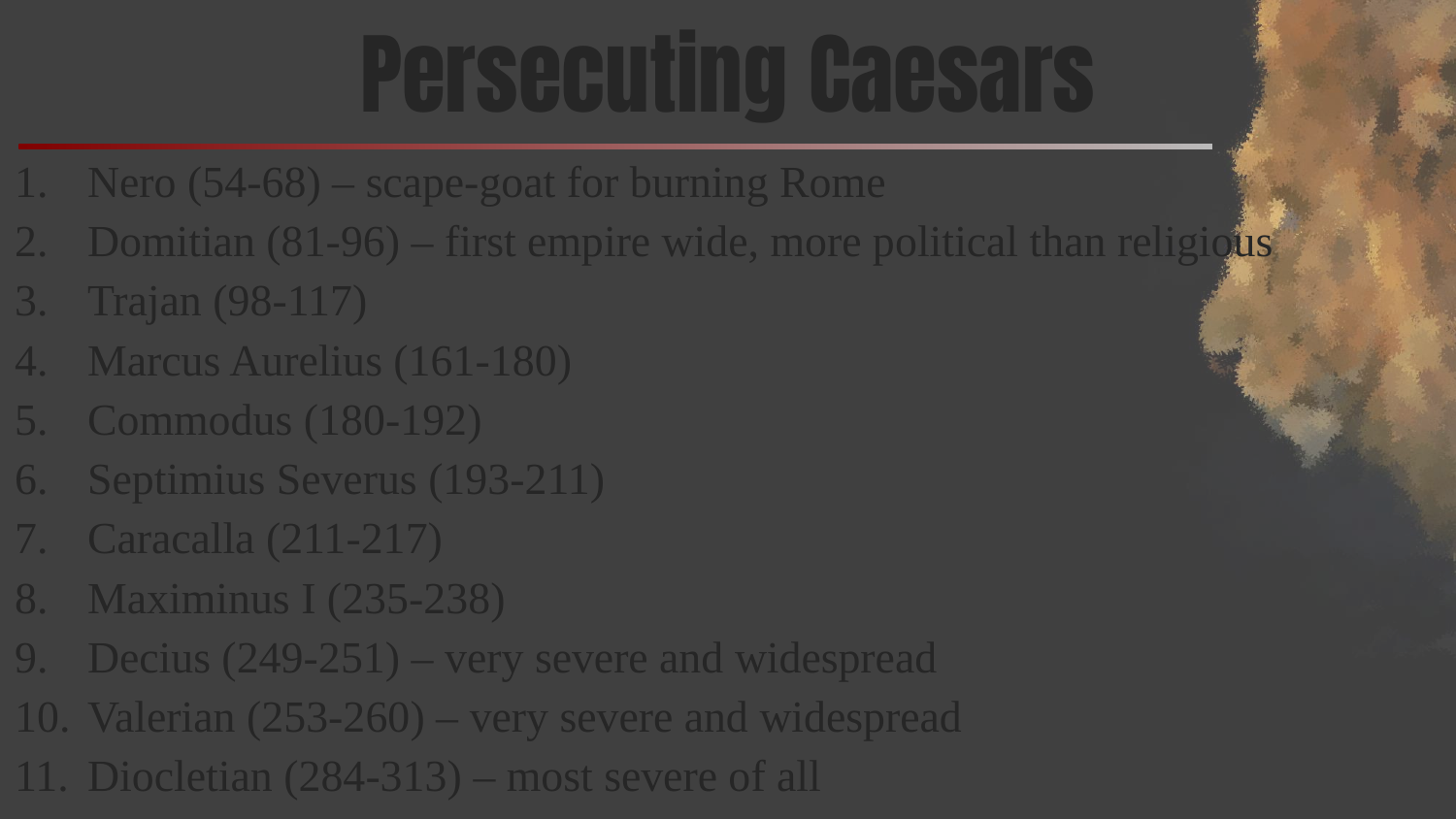

# Persecuting Caesars
Nero (54-68) – scape-goat for burning Rome
Domitian (81-96) – first empire wide, more political than religious
Trajan (98-117)
Marcus Aurelius (161-180)
Commodus (180-192)
Septimius Severus (193-211)
Caracalla (211-217)
Maximinus I (235-238)
Decius (249-251) – very severe and widespread
Valerian (253-260) – very severe and widespread
Diocletian (284-313) – most severe of all